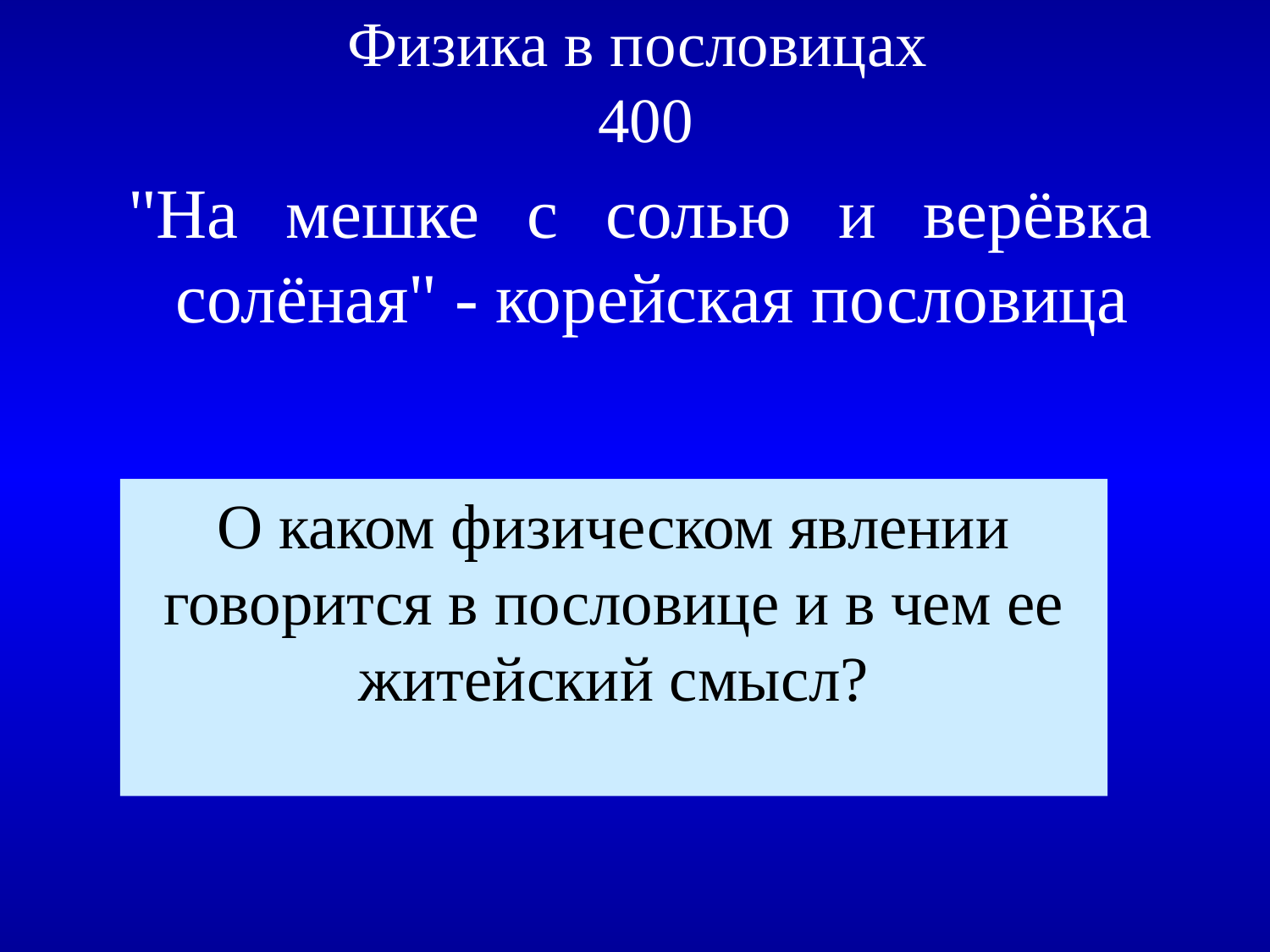

# Физика в пословицах 400
"На мешке с солью и верёвка солёная" - корейская пословица

О каком физическом явлении говорится в пословице и в чем ее житейский смысл?